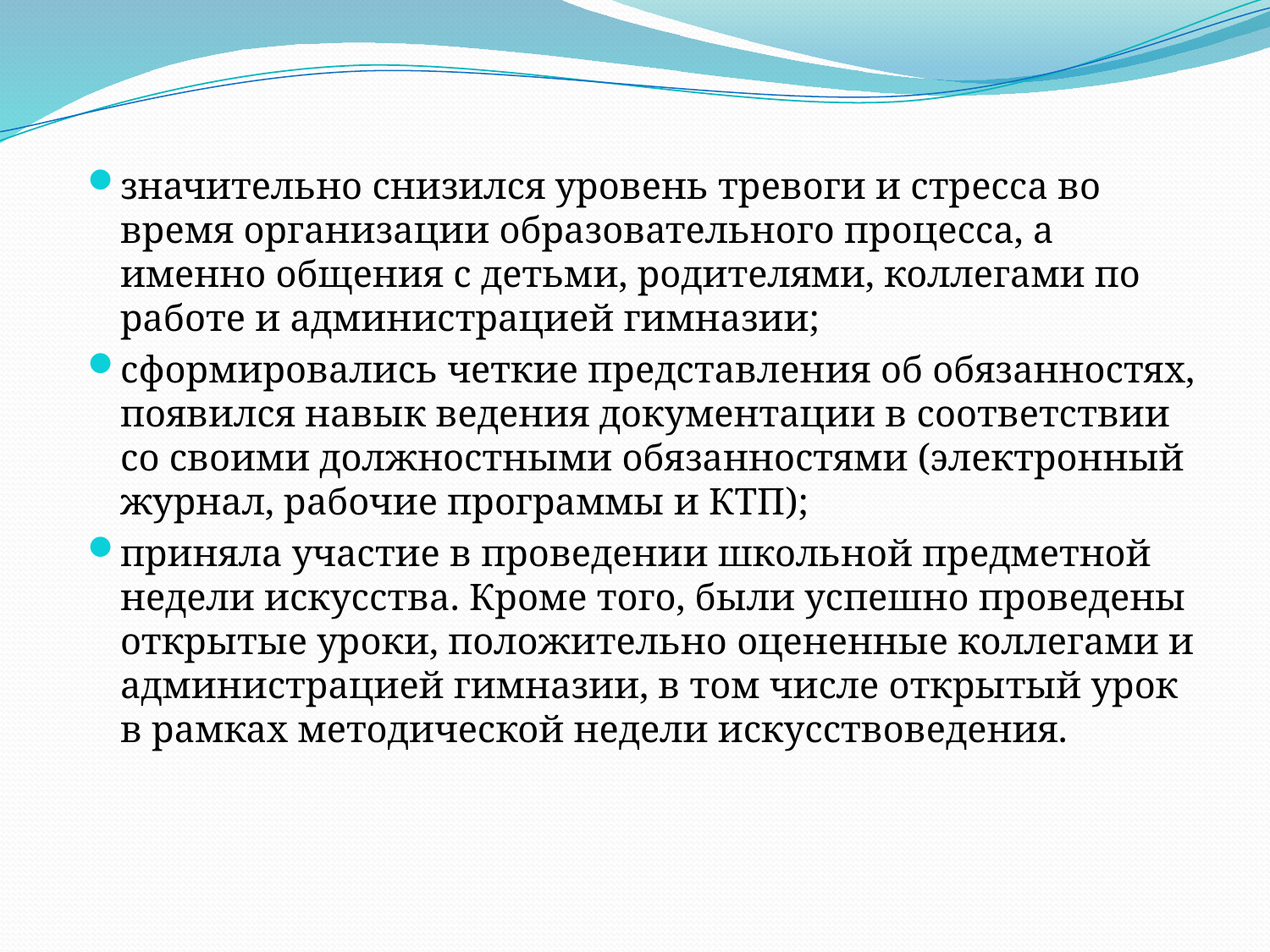

значительно снизился уровень тревоги и стресса во время организации образовательного процесса, а именно общения с детьми, родителями, коллегами по работе и администрацией гимназии;
сформировались четкие представления об обязанностях, появился навык ведения документации в соответствии со своими должностными обязанностями (электронный журнал, рабочие программы и КТП);
приняла участие в проведении школьной предметной недели искусства. Кроме того, были успешно проведены открытые уроки, положительно оцененные коллегами и администрацией гимназии, в том числе открытый урок в рамках методической недели искусствоведения.